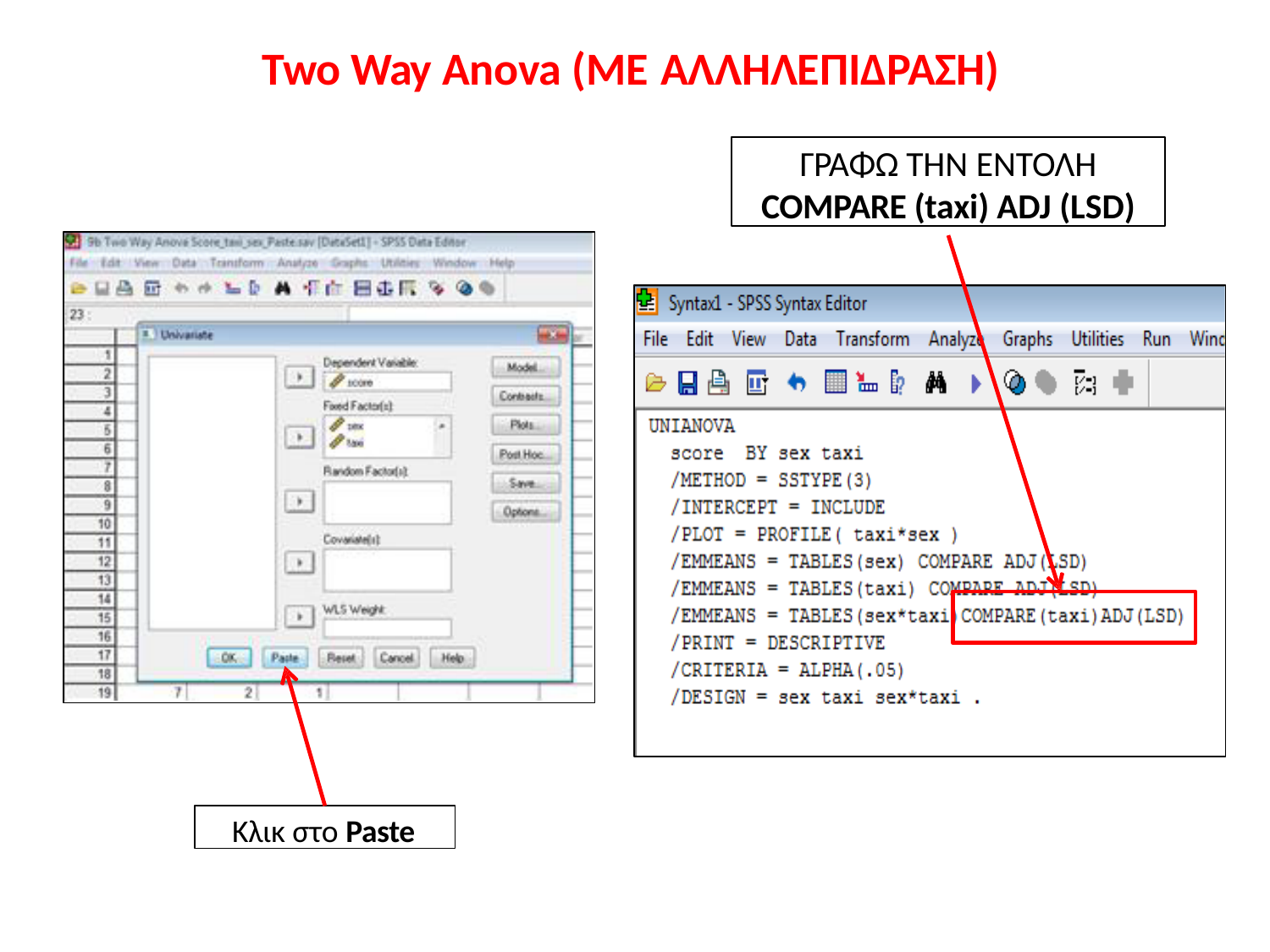

# Two Way Anova (ΜΕ ΑΛΛΗΛΕΠΙΔΡΑΣΗ)
ΓΡΑΦΩ ΤΗΝ ΕΝΤΟΛΗ
COMPARE (taxi) ADJ (LSD)

Κλικ στο Paste